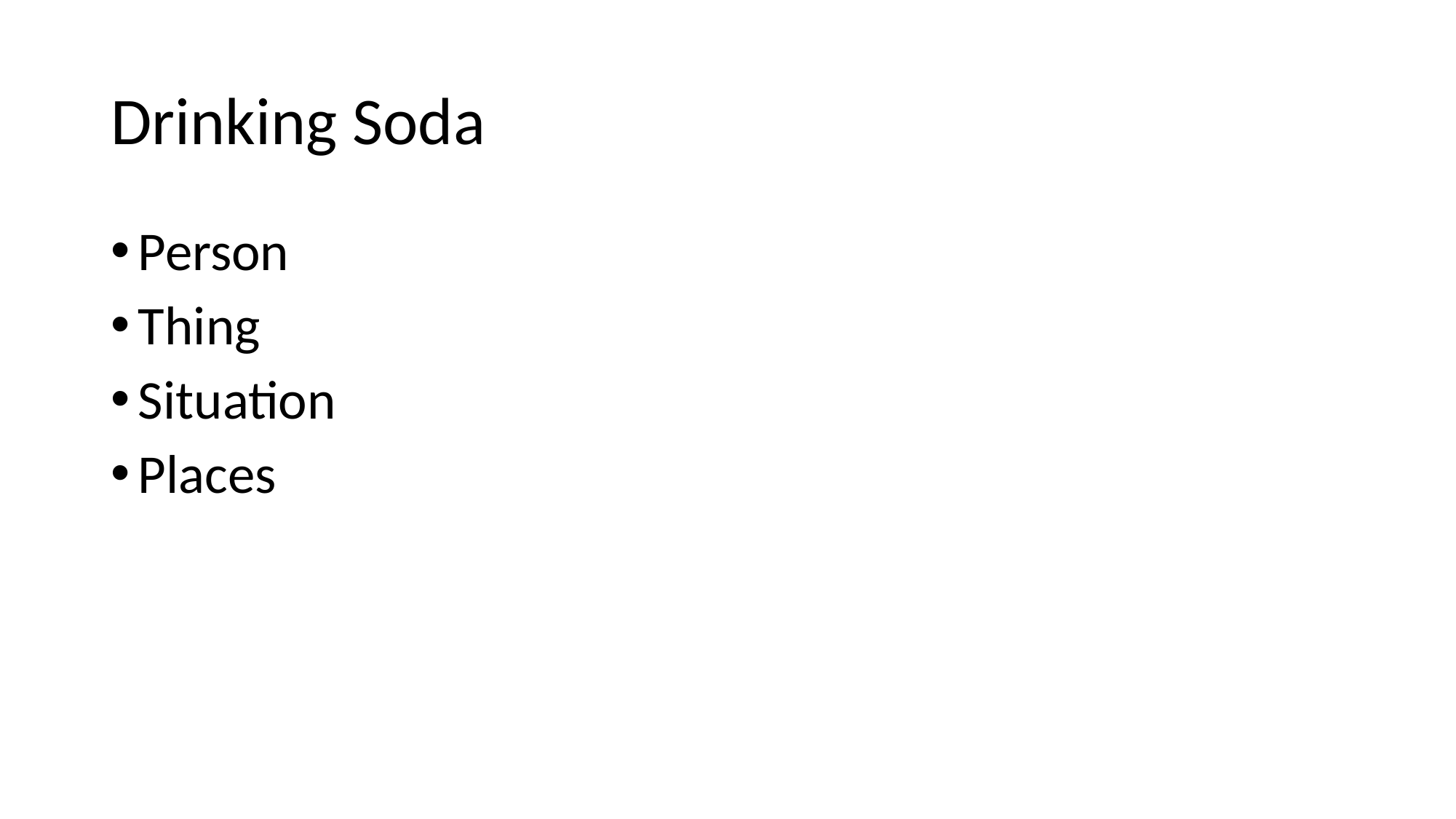

# Drinking Soda
Person
Thing
Situation
Places